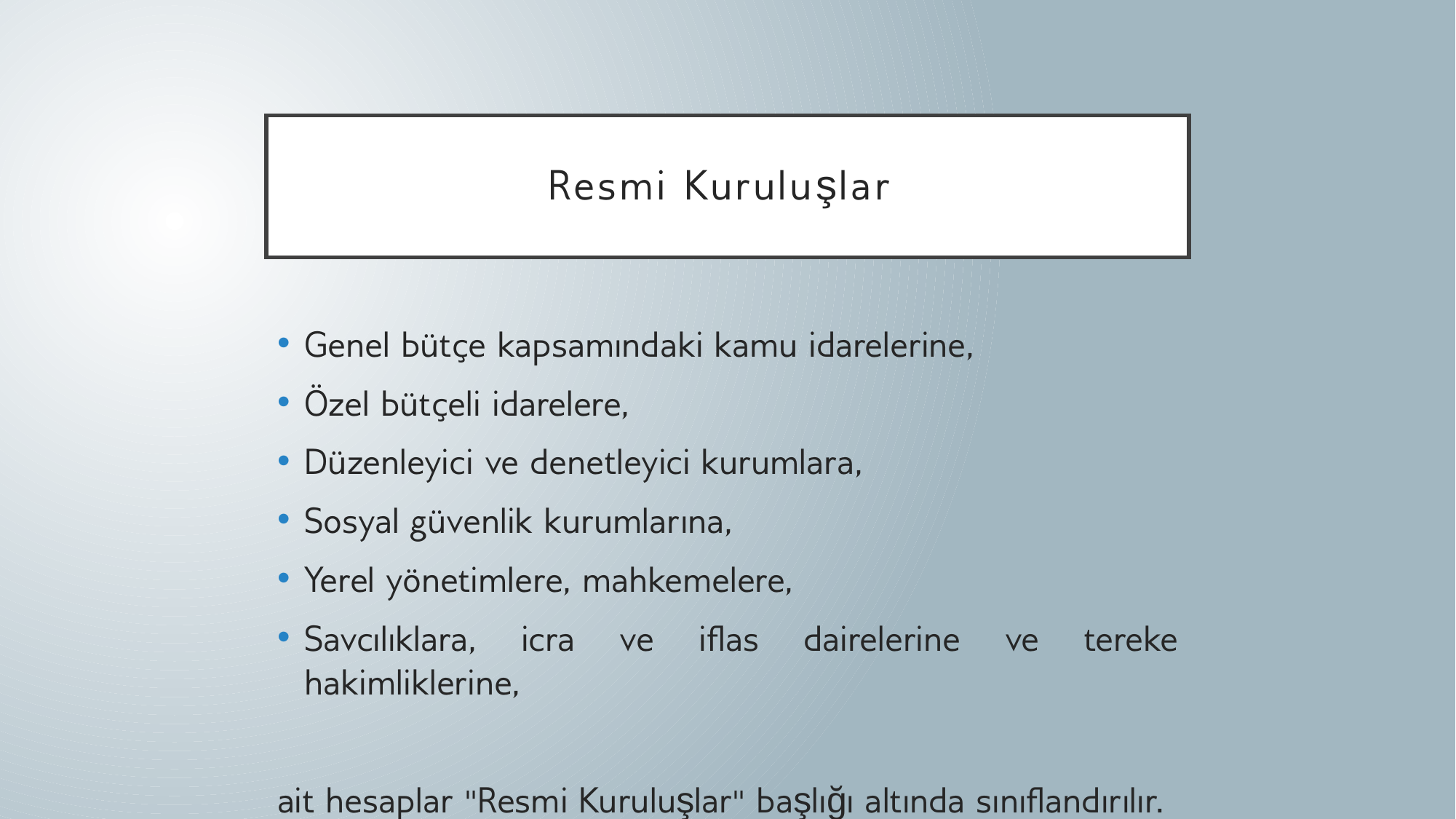

# Resmi Kuruluşlar
Genel bütçe kapsamındaki kamu idarelerine,
Özel bütçeli idarelere,
Düzenleyici ve denetleyici kurumlara,
Sosyal güvenlik kurumlarına,
Yerel yönetimlere, mahkemelere,
Savcılıklara, icra ve iflas dairelerine ve tereke hakimliklerine,

ait hesaplar "Resmi Kuruluşlar" başlığı altında sınıflandırılır.